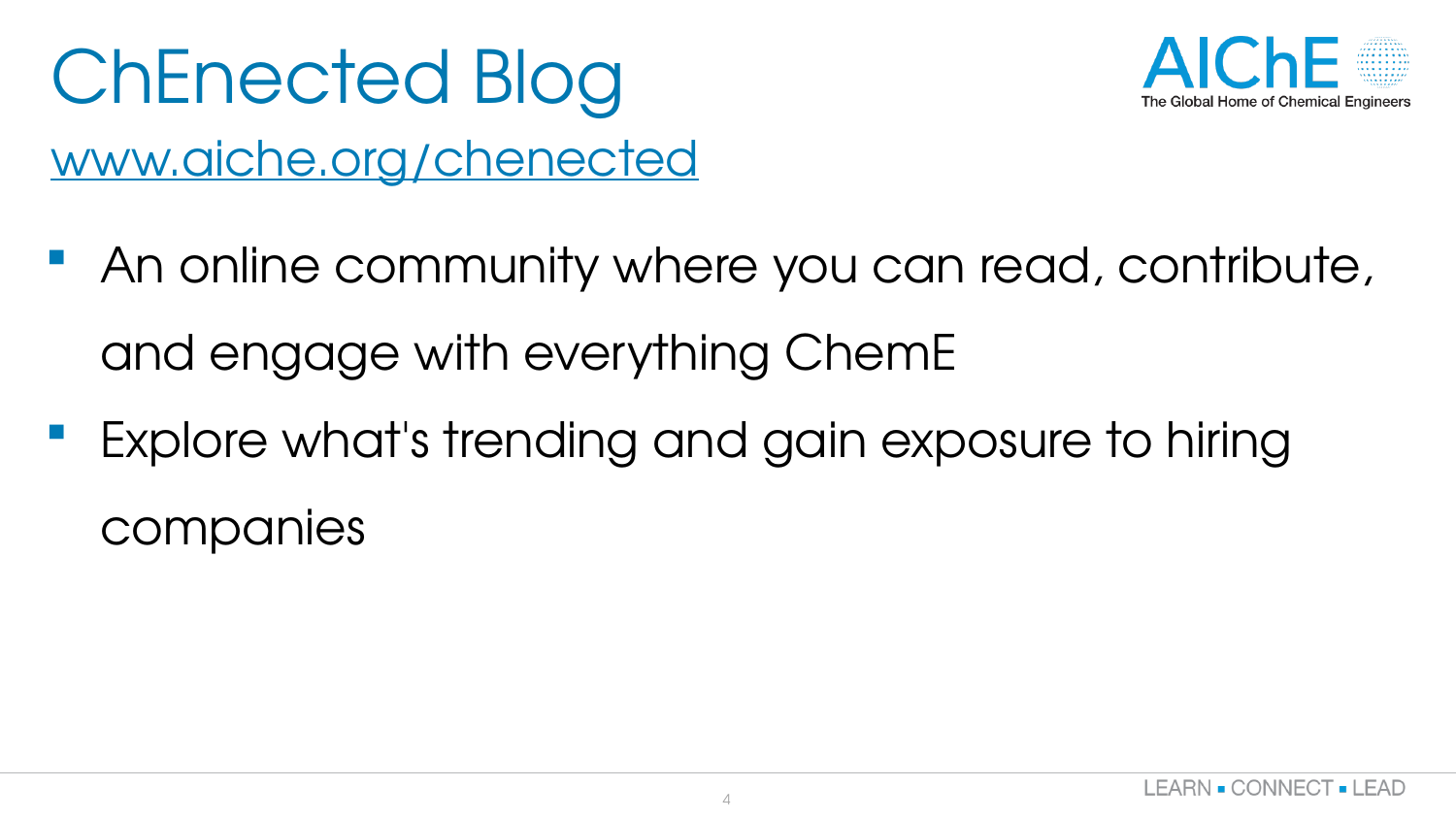

# ChEnected Blog
www.aiche.org/chenected

An online community where you can read, contribute, and engage with everything ChemE
Explore what's trending and gain exposure to hiring companies

4